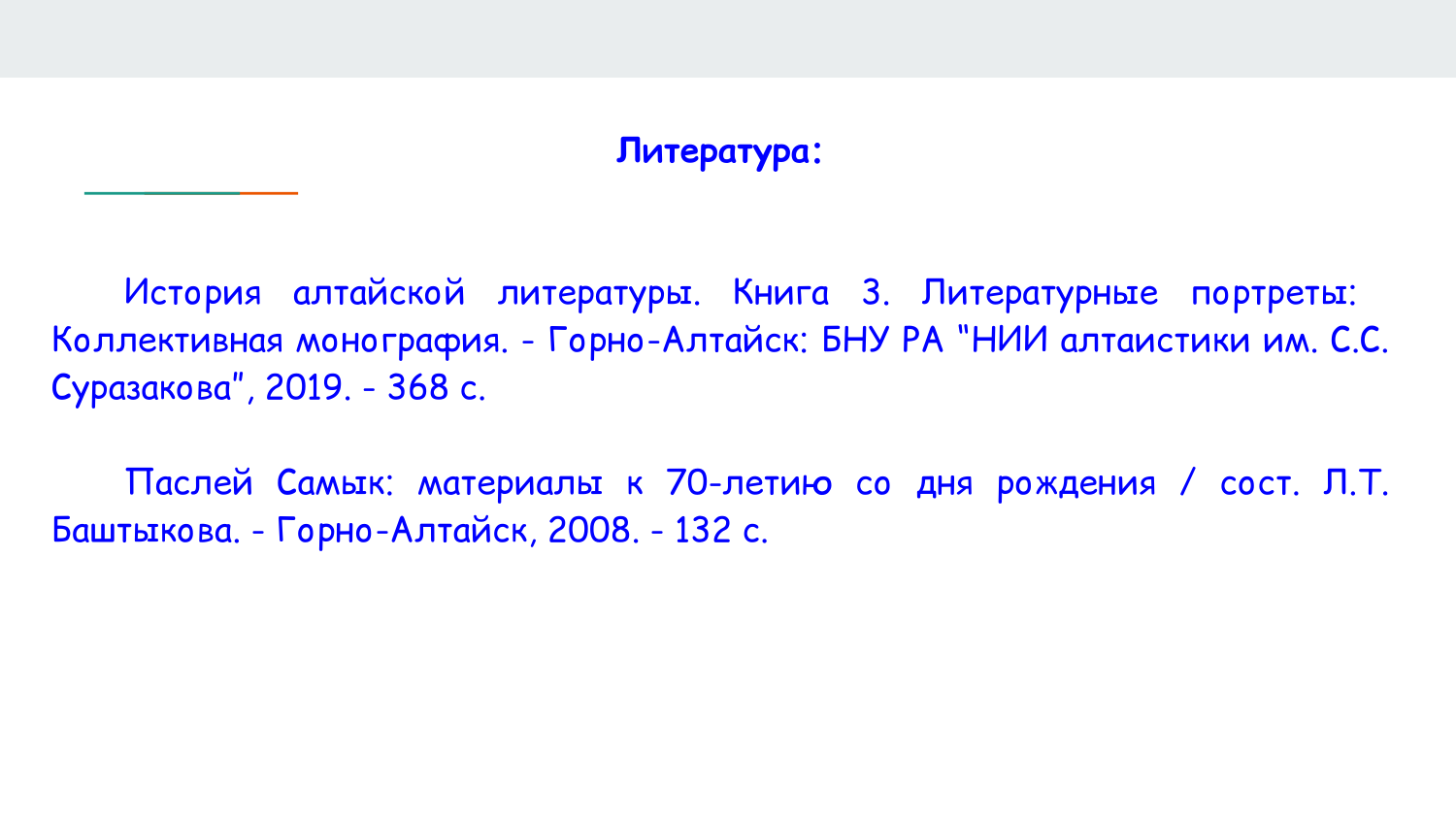

Литература:

История алтайской литературы. Книга 3. Литературные портреты:  Коллективная монография. - Горно-Алтайск: БНУ РА “НИИ алтаистики им. С.С. Суразакова”, 2019. - 368 с.

Паслей Самык: материалы к 70-летию со дня рождения / сост. Л.Т. Баштыкова. - Горно-Алтайск, 2008. - 132 с.